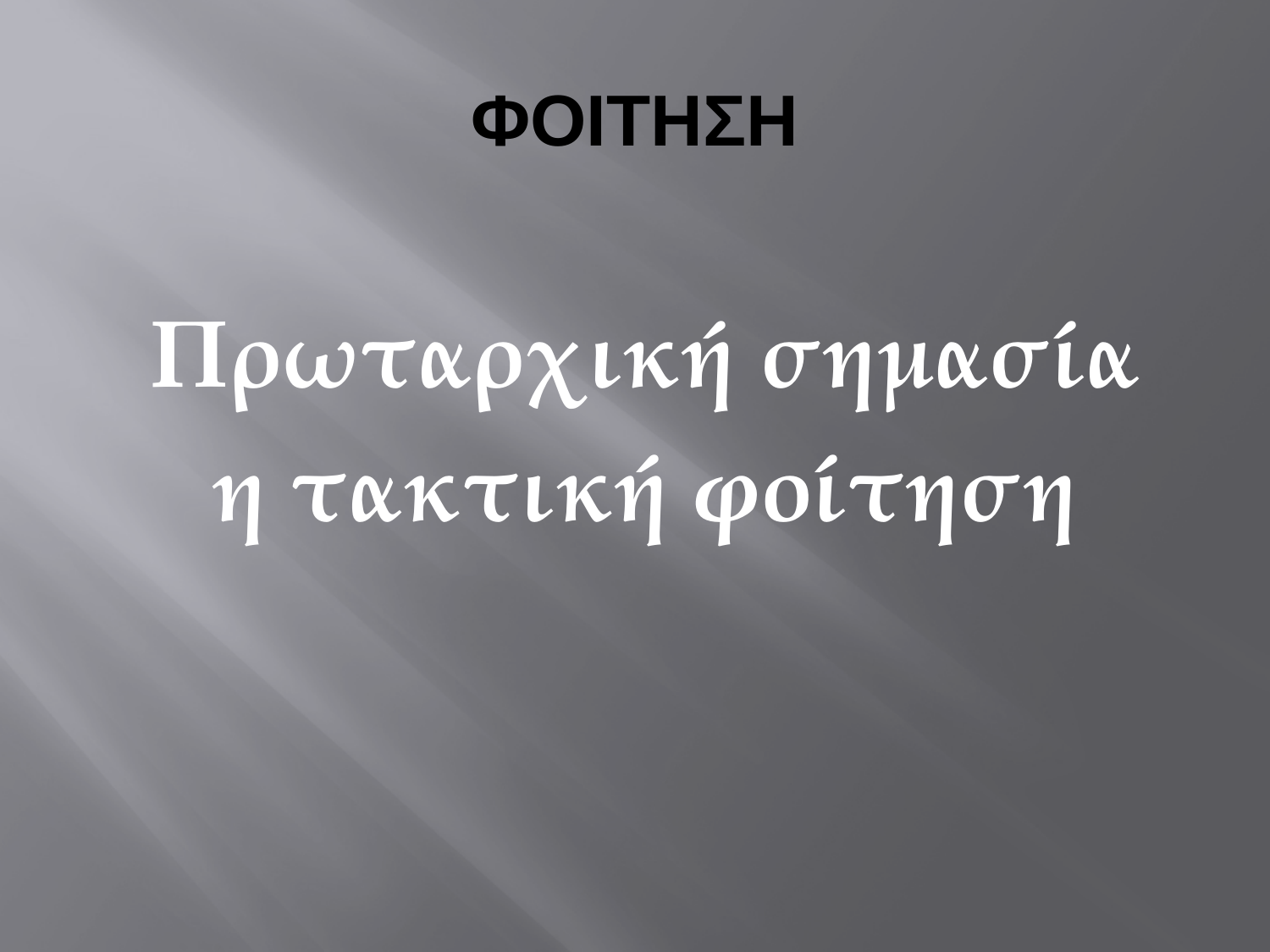

# ΦΟΙΤΗΣΗ
Πρωταρχική σημασία
 η τακτική φοίτηση